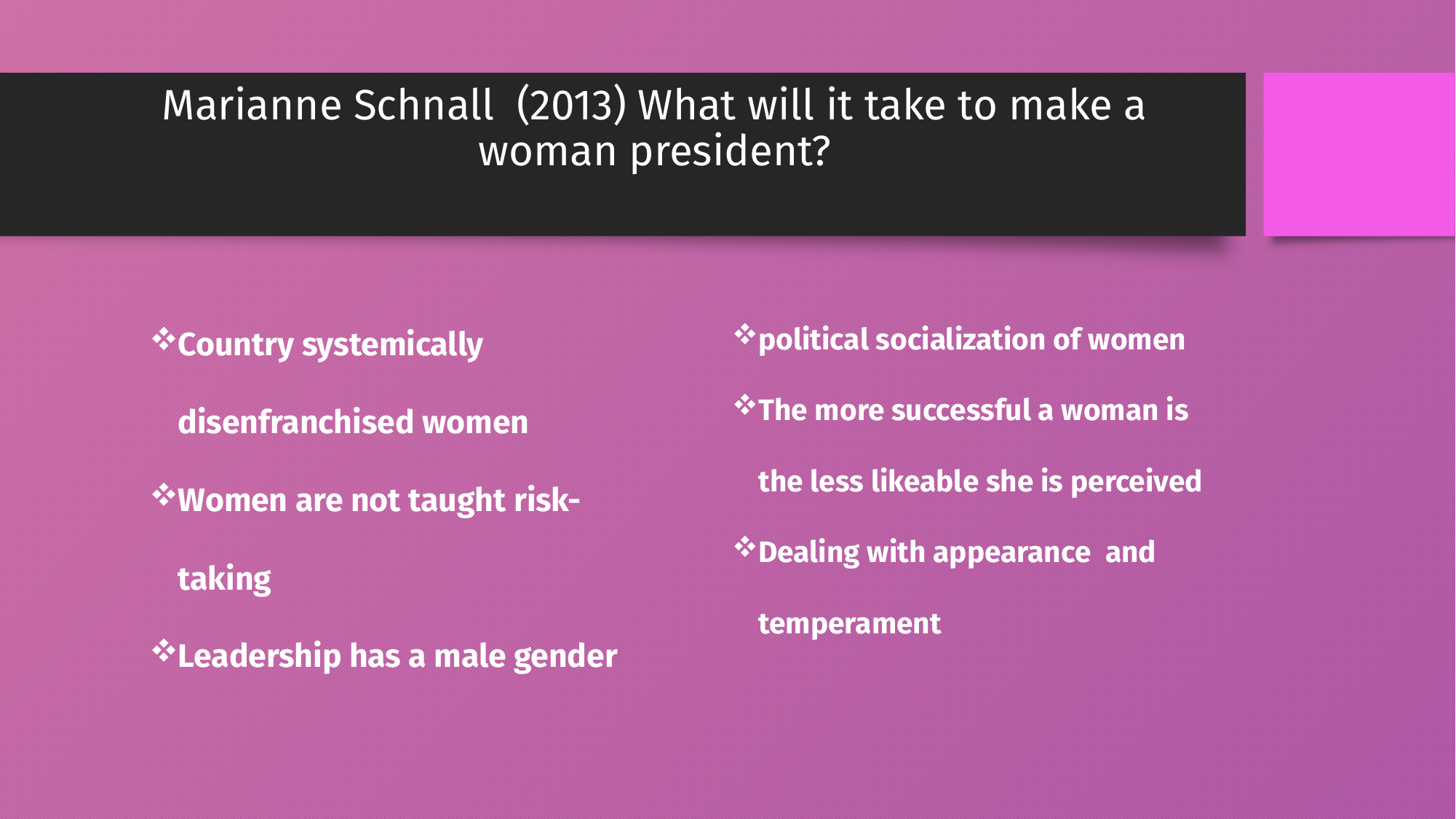

# Marianne Schnall  (2013) What will it take to make a woman president?
Country systemically disenfranchised women
Women are not taught risk-taking
Leadership has a male gender

political socialization of women
The more successful a woman is the less likeable she is perceived
Dealing with appearance  and  temperament